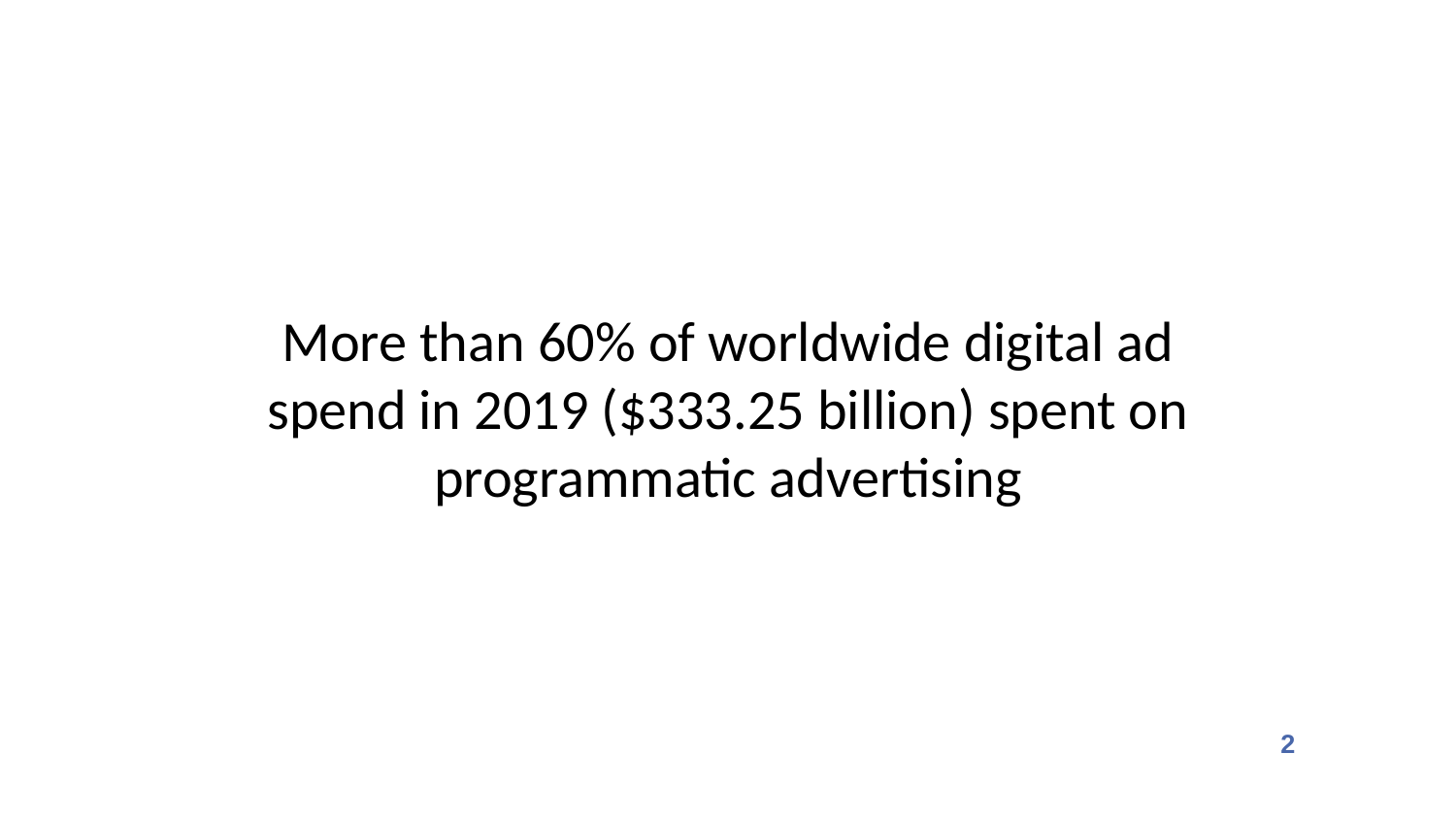

More than 60% of worldwide digital ad spend in 2019 ($333.25 billion) spent on programmatic advertising